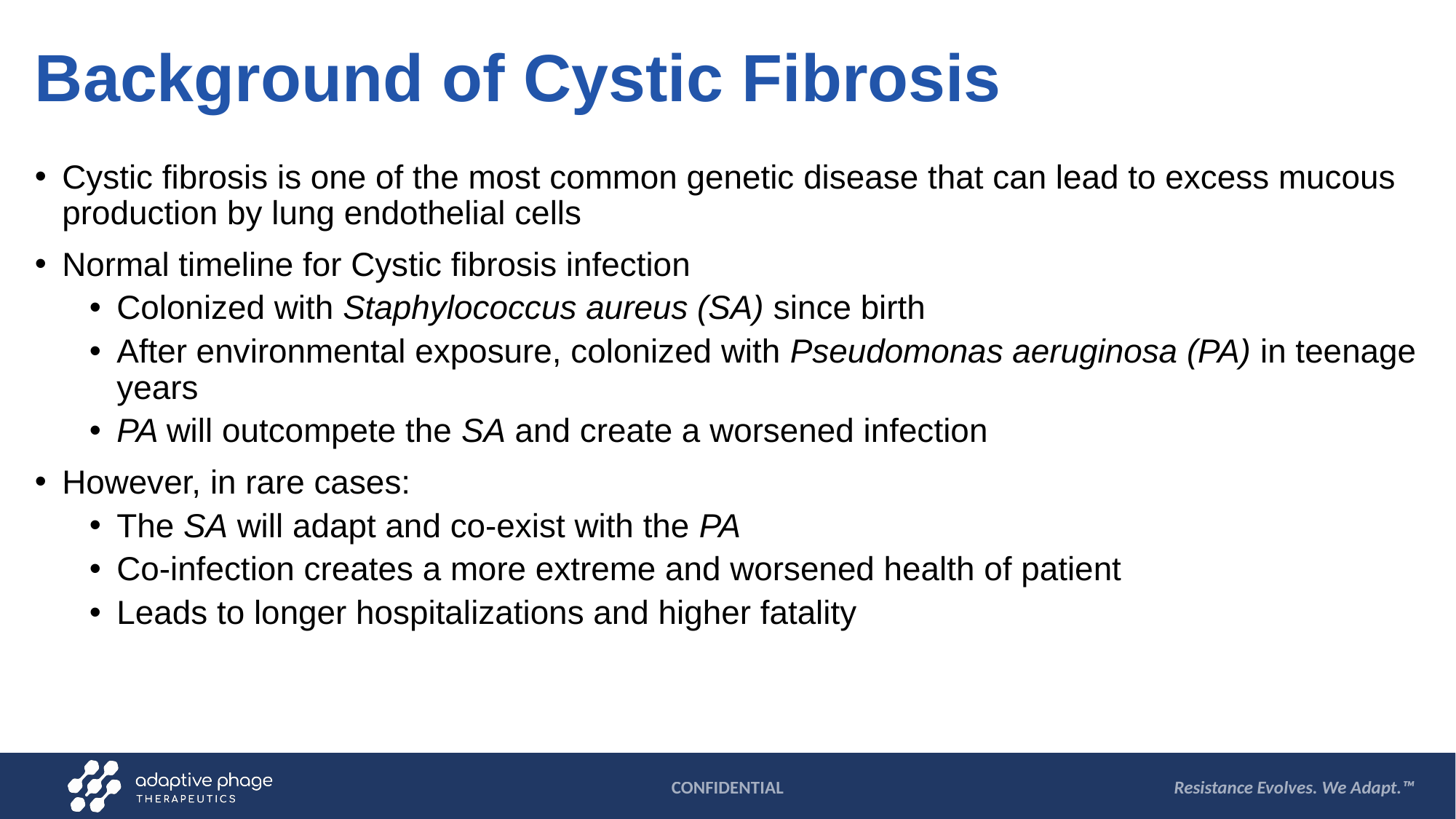

# Background of Cystic Fibrosis
Cystic fibrosis is one of the most common genetic disease that can lead to excess mucous production by lung endothelial cells
Normal timeline for Cystic fibrosis infection
Colonized with Staphylococcus aureus (SA) since birth
After environmental exposure, colonized with Pseudomonas aeruginosa (PA) in teenage years
PA will outcompete the SA and create a worsened infection
However, in rare cases:
The SA will adapt and co-exist with the PA
Co-infection creates a more extreme and worsened health of patient
Leads to longer hospitalizations and higher fatality